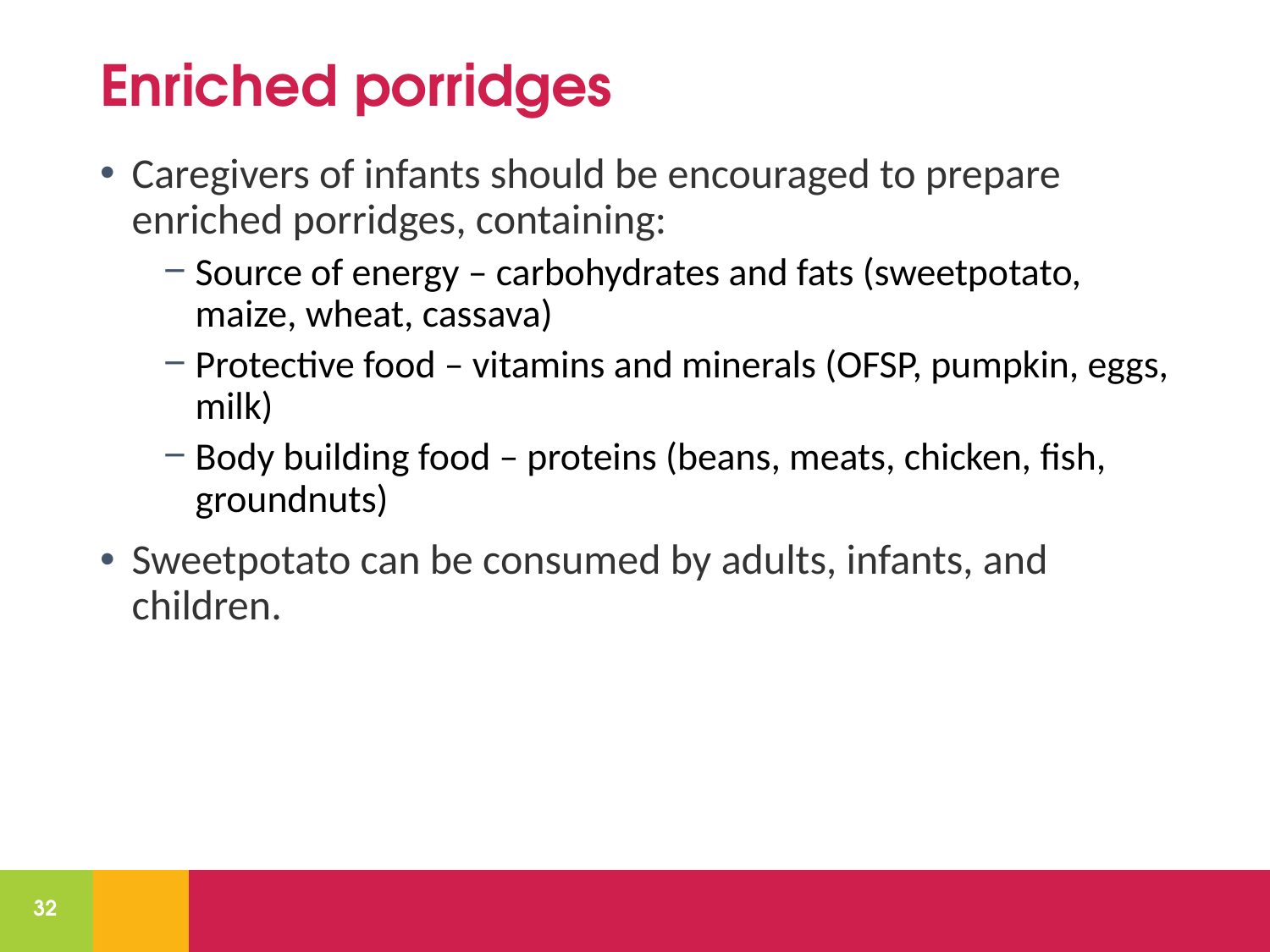

# Enriched porridges
Caregivers of infants should be encouraged to prepare enriched porridges, containing:
Source of energy – carbohydrates and fats (sweetpotato, maize, wheat, cassava)
Protective food – vitamins and minerals (OFSP, pumpkin, eggs, milk)
Body building food – proteins (beans, meats, chicken, fish, groundnuts)
Sweetpotato can be consumed by adults, infants, and children.

32